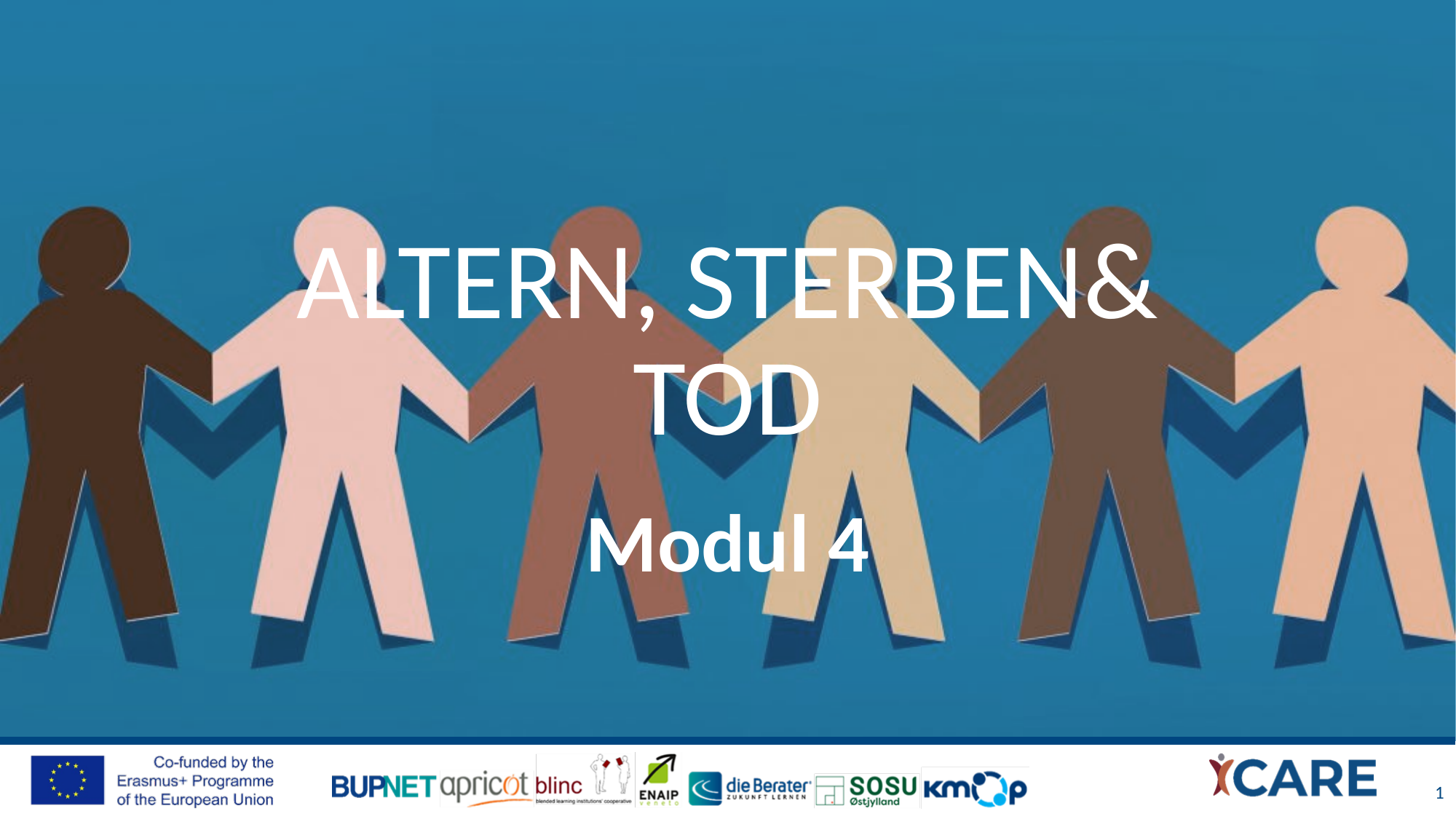

# Altern, sterben& Tod
Modul 4
1